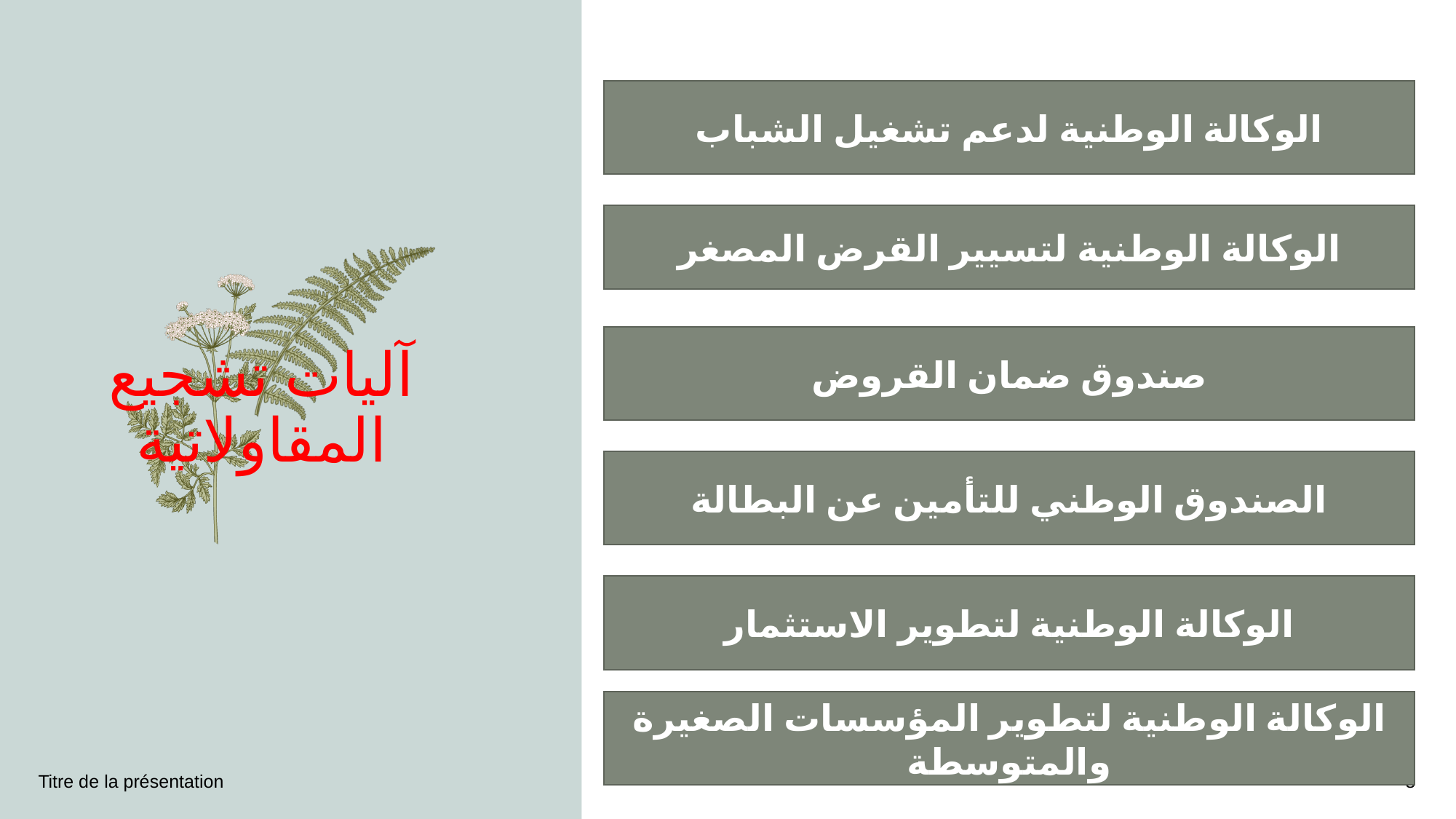

الوكالة الوطنية لدعم تشغيل الشباب
آليات تشجيع المقاولاتية
الوكالة الوطنية لتسيير القرض المصغر

صندوق ضمان القروض
الصندوق الوطني للتأمين عن البطالة
الوكالة الوطنية لتطوير الاستثمار
الوكالة الوطنية لتطوير المؤسسات الصغيرة والمتوسطة
Titre de la présentation
8